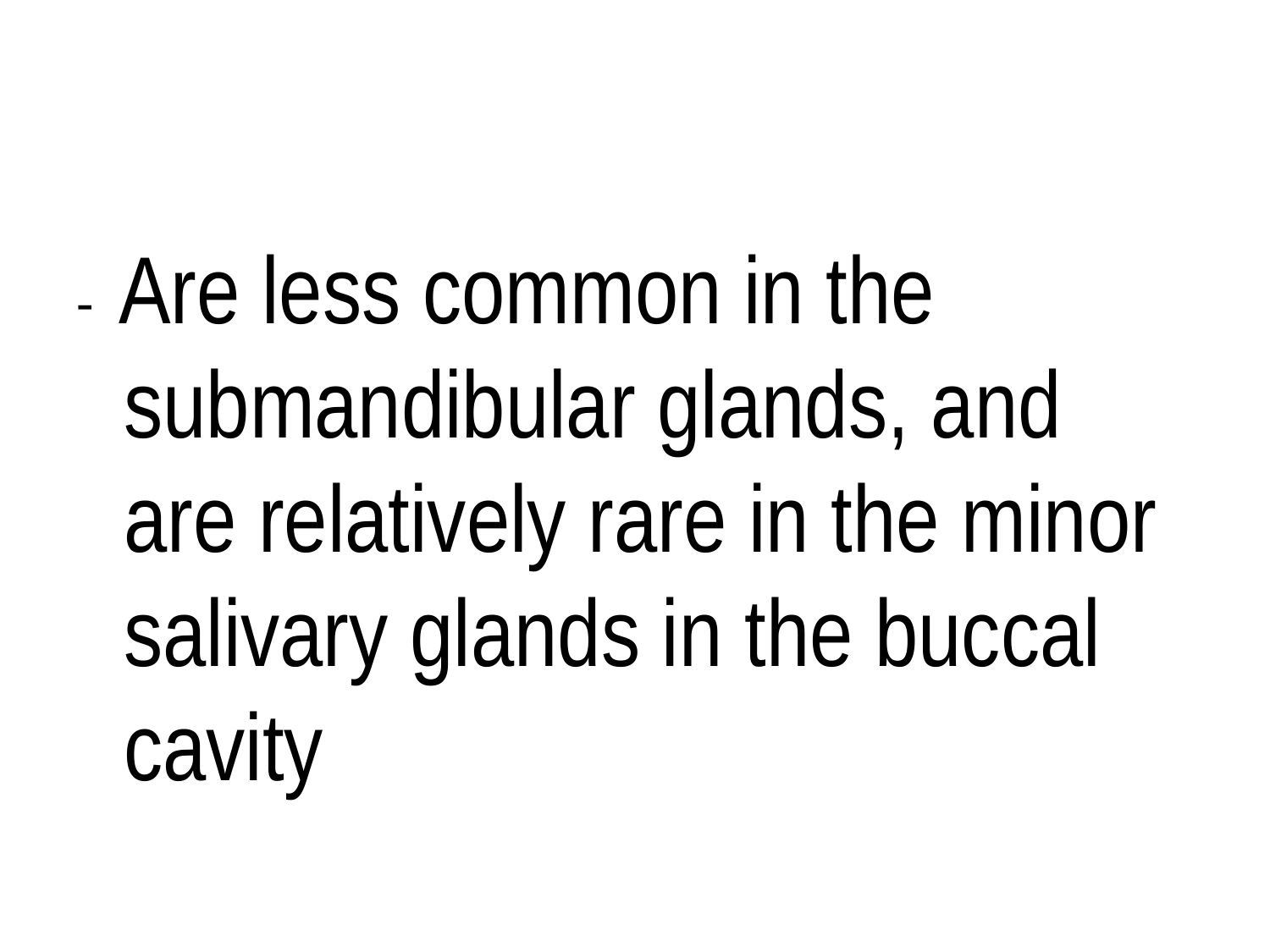

#
-  Are less common in the submandibular glands, and are relatively rare in the minor salivary glands in the buccal cavity